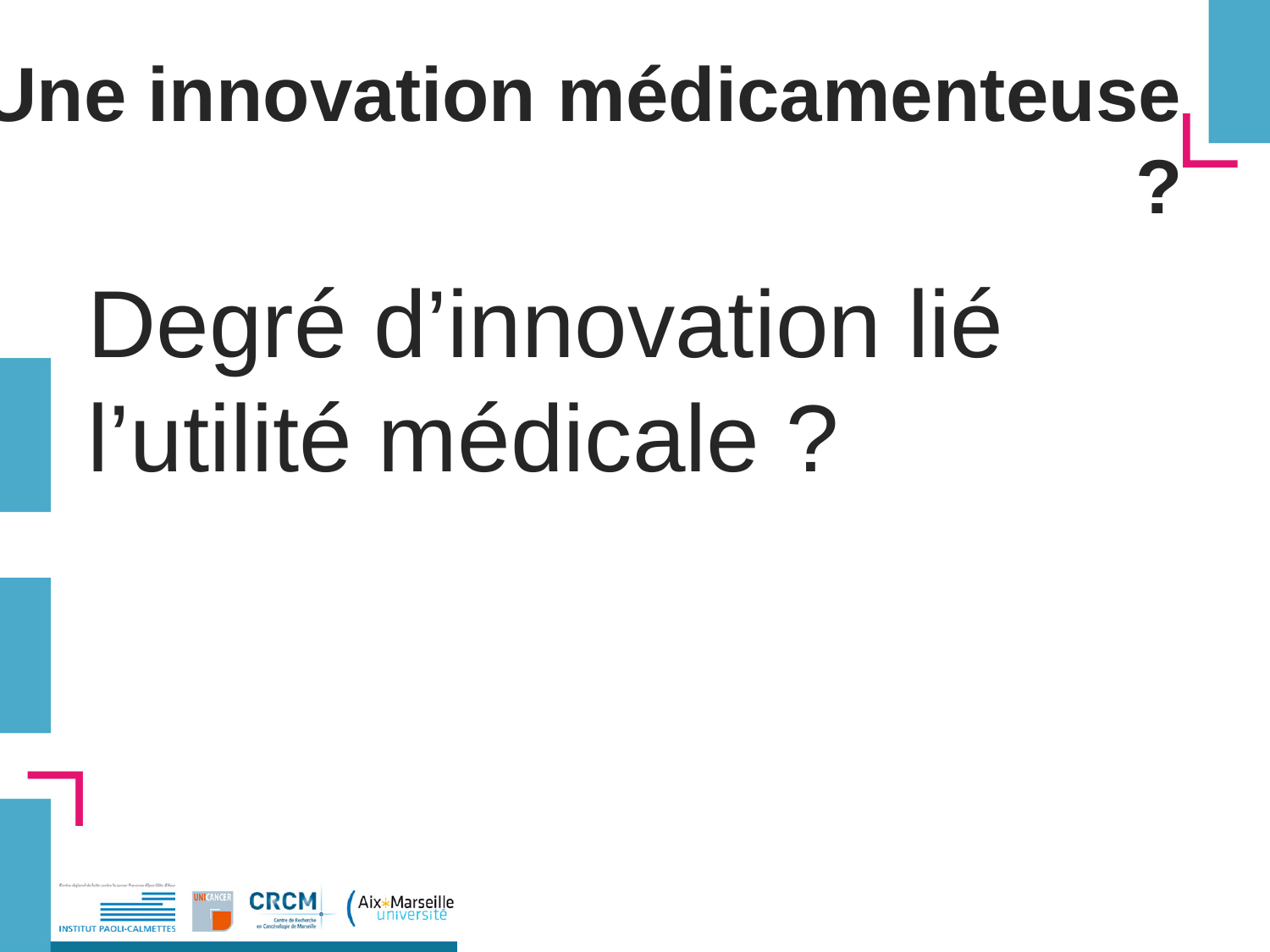

# Une innovation médicamenteuse ?
Degré d’innovation lié l’utilité médicale ?